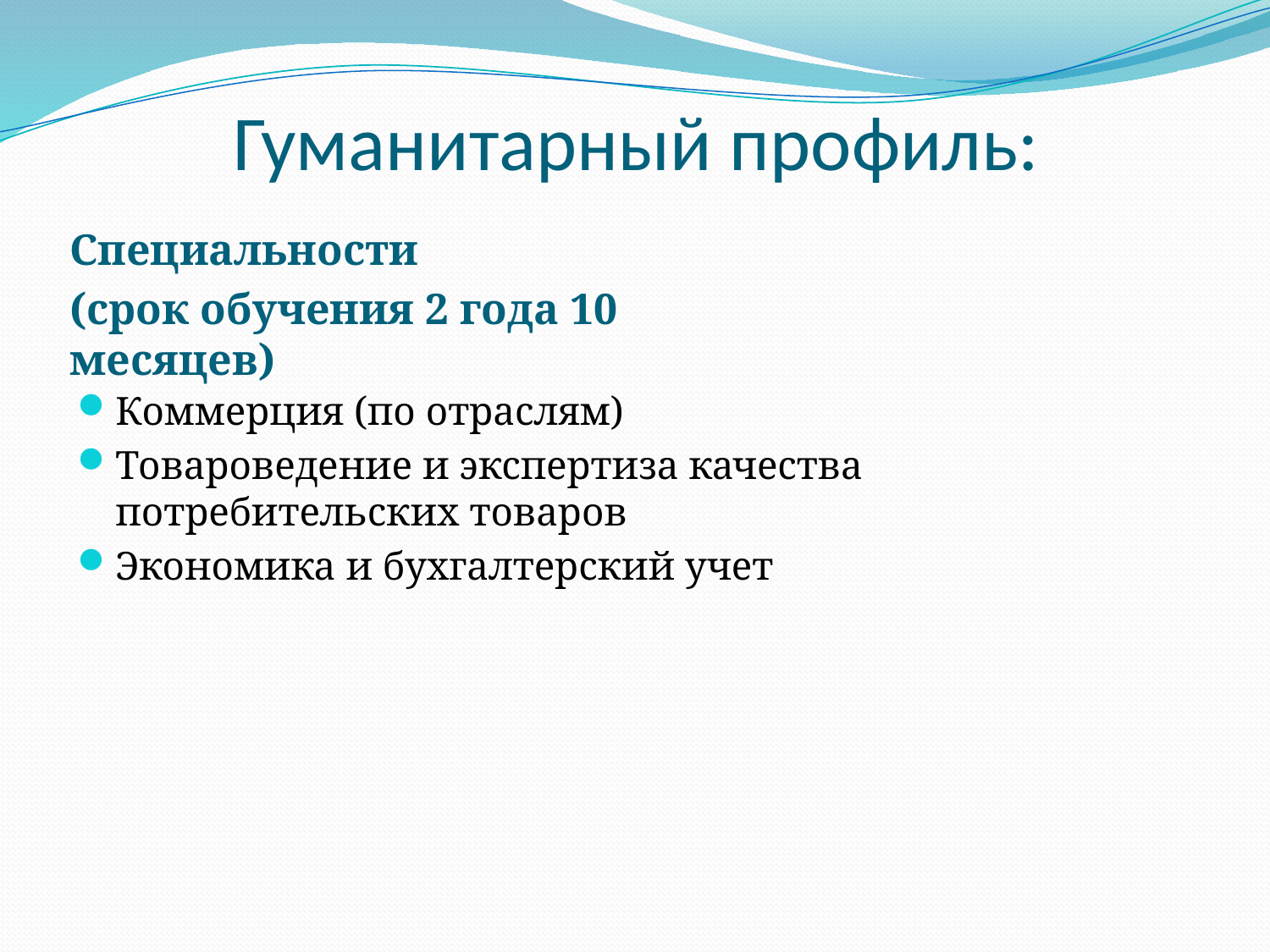

# Гуманитарный профиль:
Специальности
(срок обучения 2 года 10 месяцев)
Коммерция (по отраслям)
Товароведение и экспертиза качества потребительских товаров
Экономика и бухгалтерский учет